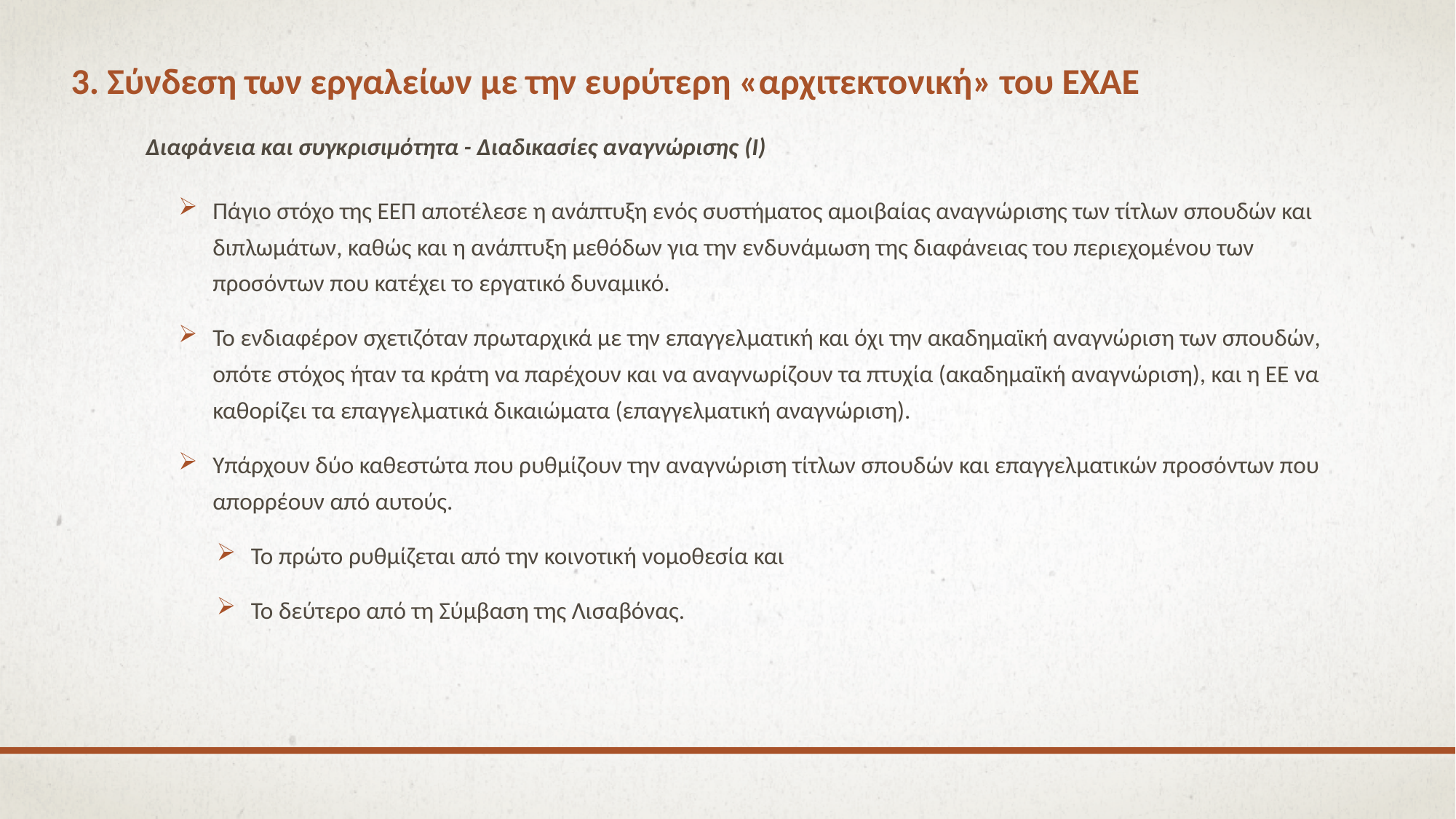

# 3. Σύνδεση των εργαλείων με την ευρύτερη «αρχιτεκτονική» του ΕΧΑΕ
Διαφάνεια και συγκρισιμότητα - Διαδικασίες αναγνώρισης (I)
Πάγιο στόχο της ΕΕΠ αποτέλεσε η ανάπτυξη ενός συστήματος αμοιβαίας αναγνώρισης των τίτλων σπουδών και διπλωμάτων, καθώς και η ανάπτυξη μεθόδων για την ενδυνάμωση της διαφάνειας του περιεχομένου των προσόντων που κατέχει το εργατικό δυναμικό.
Το ενδιαφέρον σχετιζόταν πρωταρχικά με την επαγγελματική και όχι την ακαδημαϊκή αναγνώριση των σπουδών, οπότε στόχος ήταν τα κράτη να παρέχουν και να αναγνωρίζουν τα πτυχία (ακαδημαϊκή αναγνώριση), και η ΕΕ να καθορίζει τα επαγγελματικά δικαιώματα (επαγγελματική αναγνώριση).
Υπάρχουν δύο καθεστώτα που ρυθμίζουν την αναγνώριση τίτλων σπουδών και επαγγελματικών προσόντων που απορρέουν από αυτούς.
Το πρώτο ρυθμίζεται από την κοινοτική νομοθεσία και
Το δεύτερο από τη Σύμβαση της Λισαβόνας.